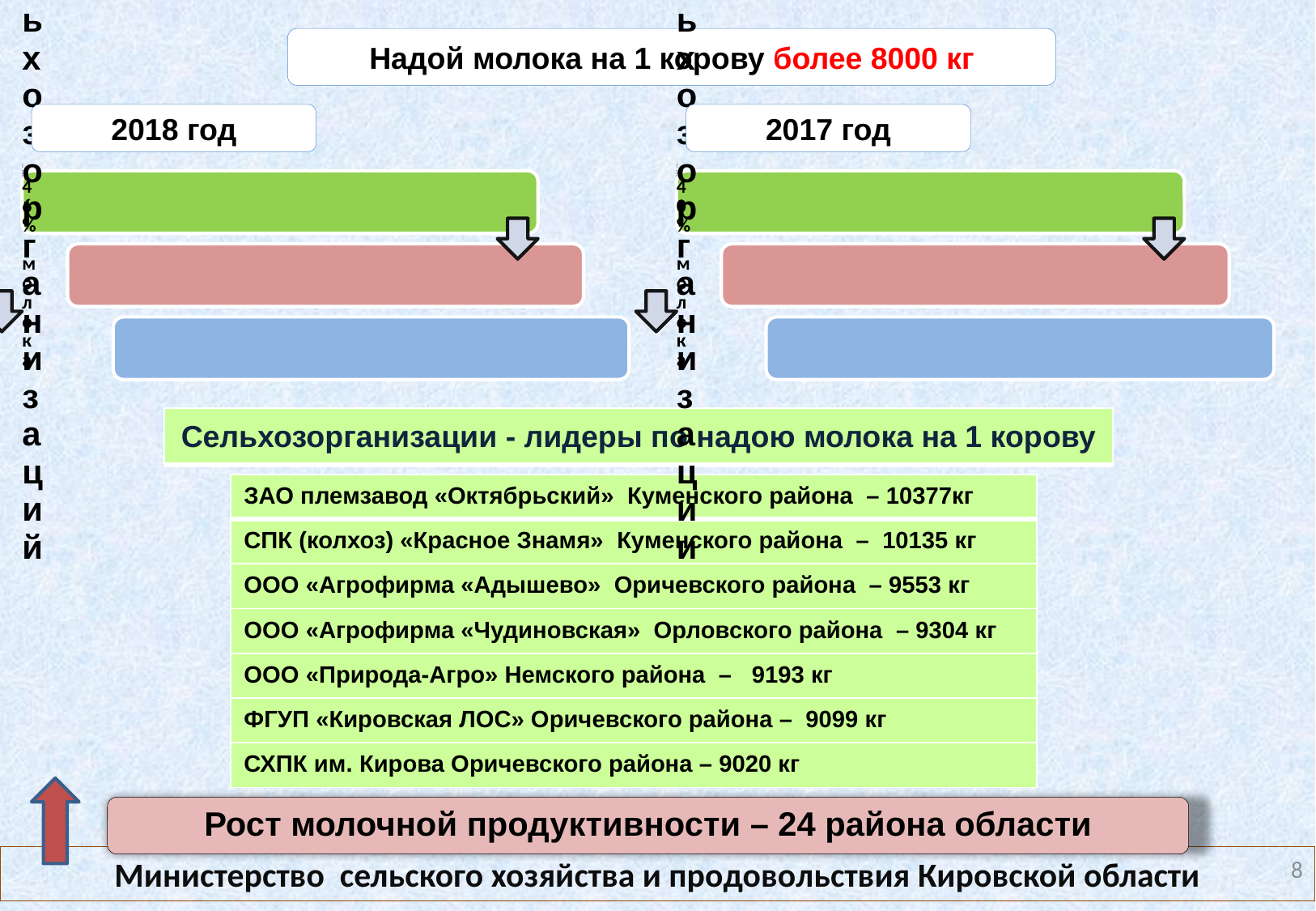

Надой молока на 1 корову более 8000 кг
2018 год
2017 год
40% коров
35% коров
| Сельхозорганизации - лидеры по надою молока на 1 корову |
| --- |
| ЗАО племзавод «Октябрьский» Куменского района – 10377кг |
| --- |
| СПК (колхоз) «Красное Знамя» Куменского района – 10135 кг |
| ООО «Агрофирма «Адышево» Оричевского района – 9553 кг |
| ООО «Агрофирма «Чудиновская» Орловского района – 9304 кг |
| ООО «Природа-Агро» Немского района – 9193 кг |
| ФГУП «Кировская ЛОС» Оричевского района – 9099 кг |
| СХПК им. Кирова Оричевского района – 9020 кг |

Рост молочной продуктивности – 24 района области
8
Министерство  сельского хозяйства и продовольствия Кировской области